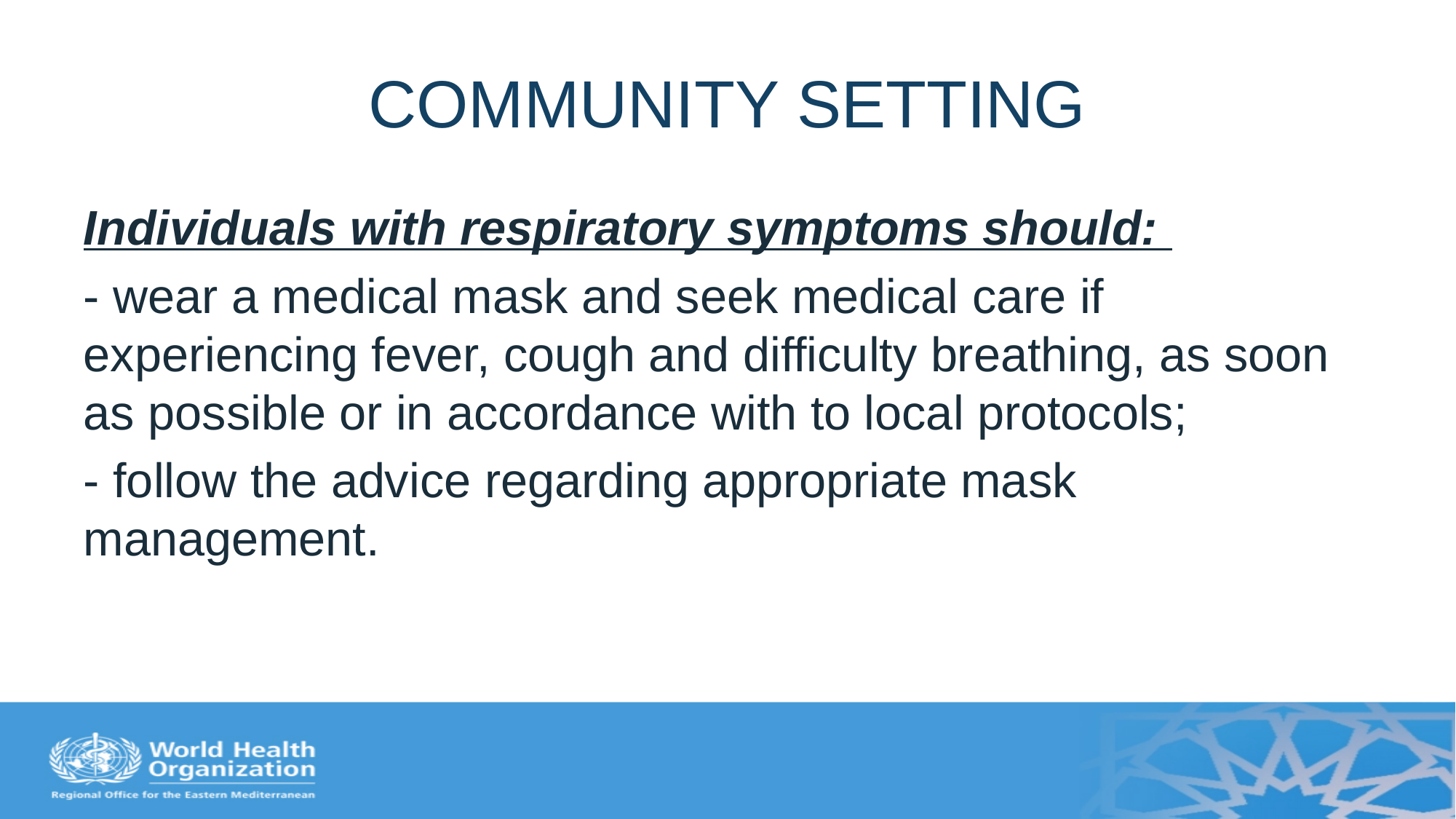

# COMMUNITY SETTING
Individuals with respiratory symptoms should:
- wear a medical mask and seek medical care if experiencing fever, cough and difficulty breathing, as soon as possible or in accordance with to local protocols;
- follow the advice regarding appropriate mask management.